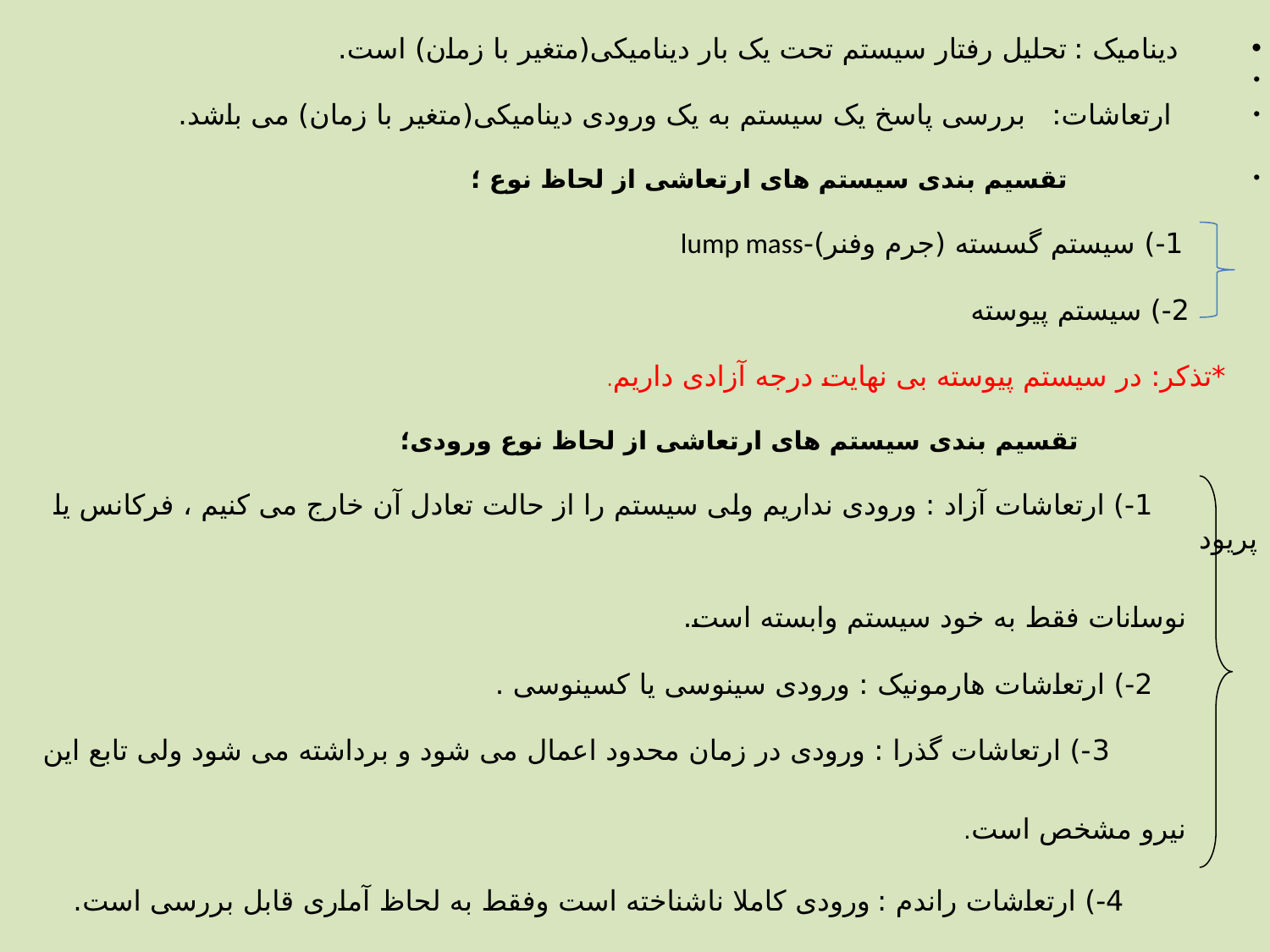

دینامیک : تحلیل رفتار سیستم تحت یک بار دینامیکی(متغیر با زمان) است.

       ارتعاشات:   بررسی پاسخ یک سیستم به یک ورودی دینامیکی(متغیر با زمان) می باشد.

                        تقسیم بندی سیستم های ارتعاشی از لحاظ نوع ؛

           1-) سیستم گسسته (جرم وفنر)-lump mass

           2-) سیستم پیوسته

     *تذکر: در سیستم پیوسته بی نهایت درجه آزادی داریم.

                             تقسیم بندی سیستم های ارتعاشی از لحاظ نوع ورودی؛

                 1-) ارتعاشات آزاد : ورودی نداریم ولی سیستم را از حالت تعادل آن خارج می کنیم ، فرکانس یا پریود

        نوسانات فقط به خود سیستم وابسته است.

                 2-) ارتعاشات هارمونیک : ورودی سینوسی یا کسینوسی .

                        3-) ارتعاشات گذرا : ورودی در زمان محدود اعمال می شود و برداشته می شود ولی تابع این

        نیرو مشخص است.

                  4-) ارتعاشات راندم : ورودی کاملا ناشناخته است وفقط به لحاظ آماری قابل بررسی است.